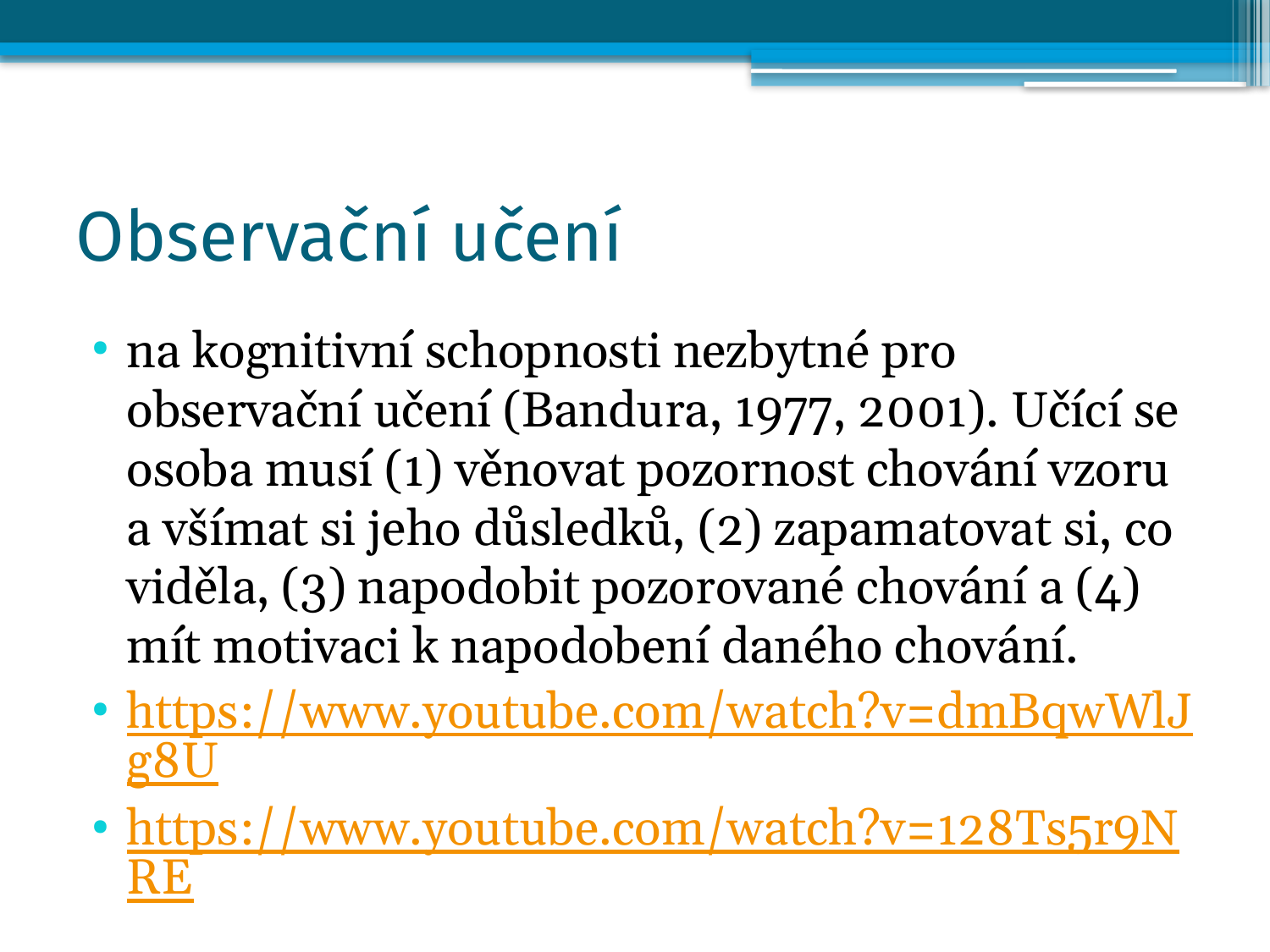

# Observační učení
na kognitivní schopnosti nezbytné pro observační učení (Bandura, 1977, 2001). Učící se osoba musí (1) věnovat pozornost chování vzoru a všímat si jeho důsledků, (2) zapamatovat si, co viděla, (3) napodobit pozorované chování a (4) mít motivaci k napodobení daného chování.
https://www.youtube.com/watch?v=dmBqwWlJg8U
https://www.youtube.com/watch?v=128Ts5r9NRE